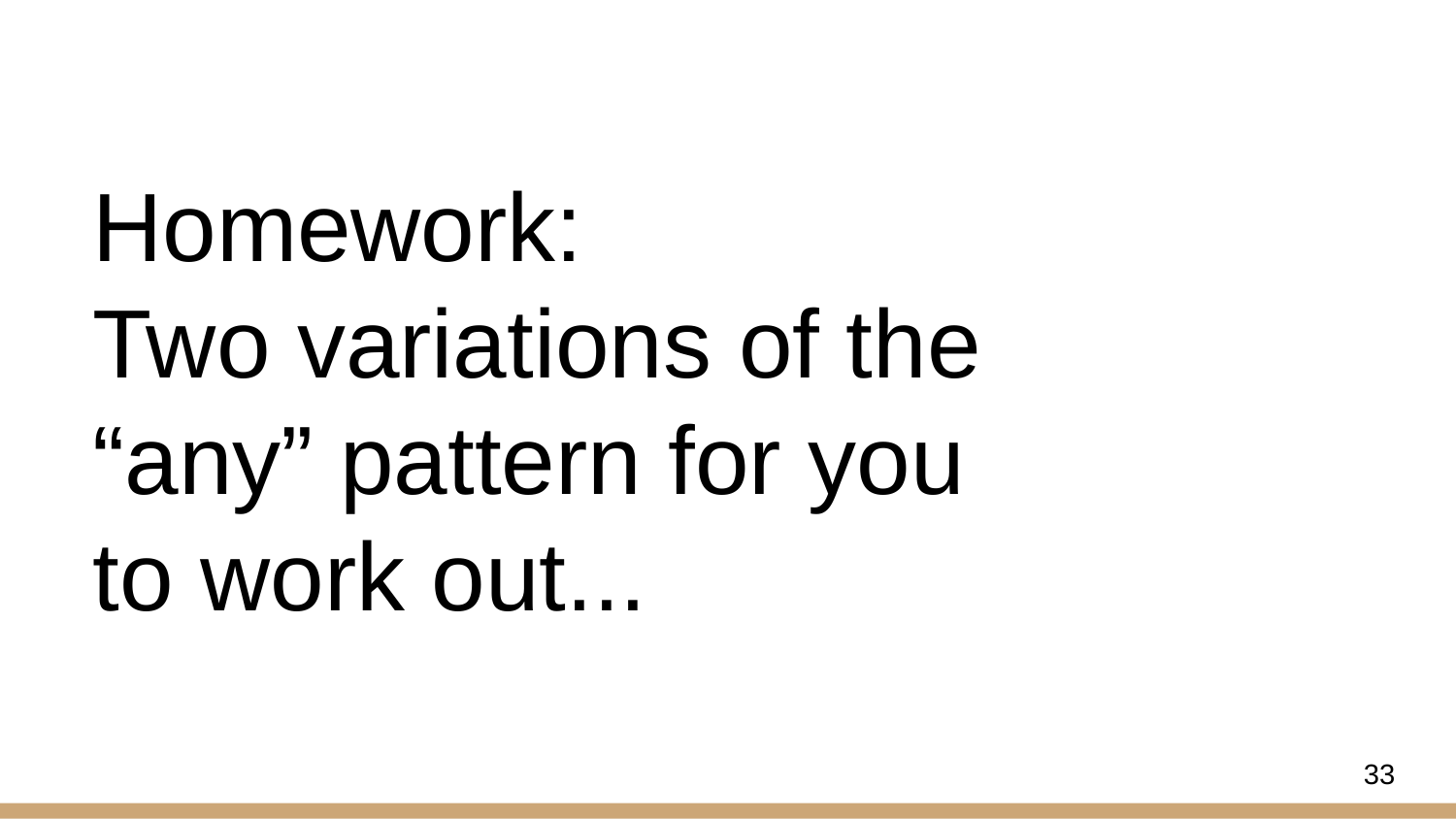

# Homework:
Two variations of the “any” pattern for you to work out...
33